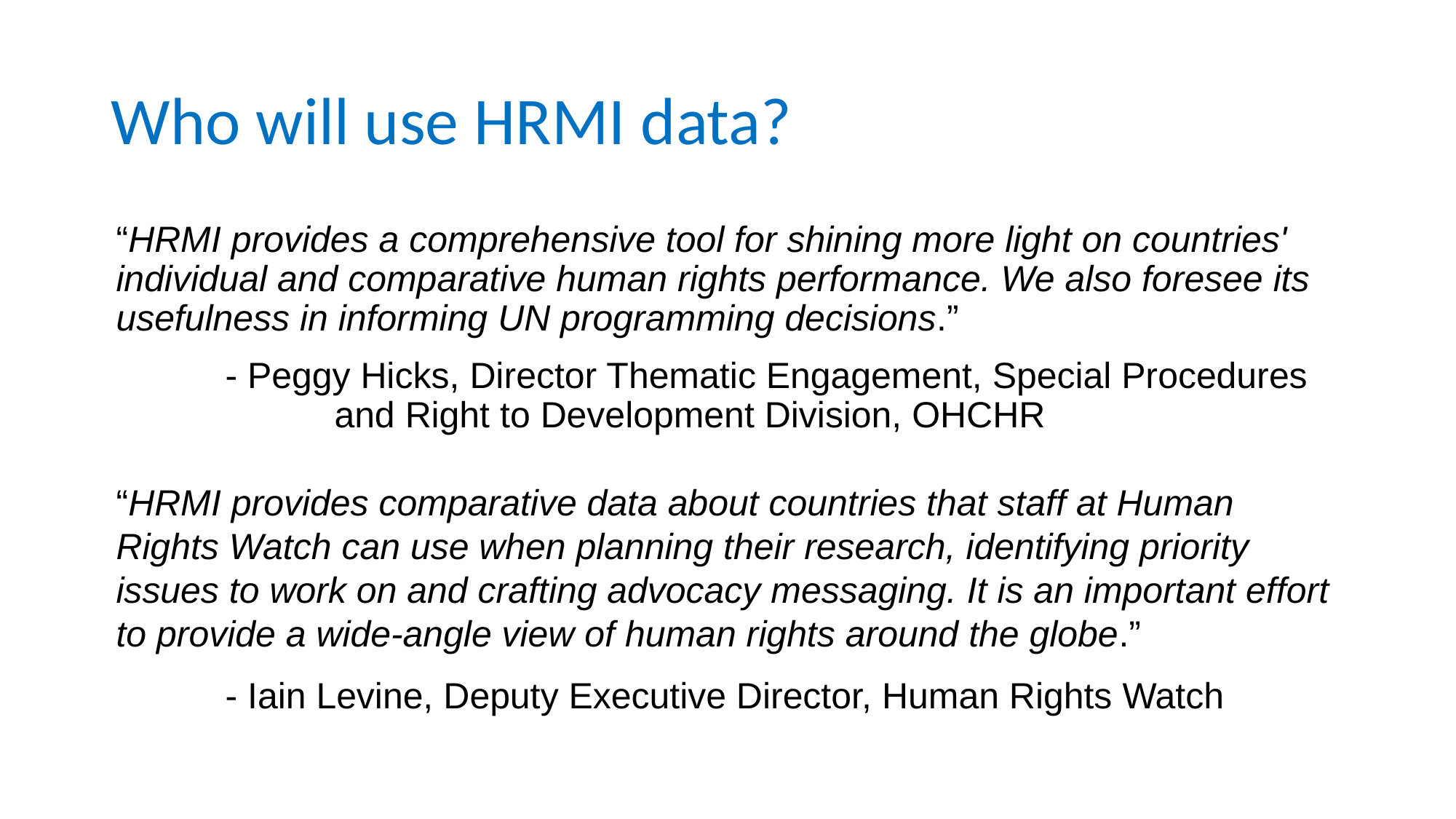

# Who will use HRMI data?
“HRMI provides a comprehensive tool for shining more light on countries'
individual and comparative human rights performance. We also foresee its
usefulness in informing UN programming decisions.”
	- Peggy Hicks, Director Thematic Engagement, Special Procedures 		and Right to Development Division, OHCHR

“HRMI provides comparative data about countries that staff at Human Rights Watch can use when planning their research, identifying priority issues to work on and crafting advocacy messaging. It is an important effort to provide a wide-angle view of human rights around the globe.”
	- Iain Levine, Deputy Executive Director, Human Rights Watch